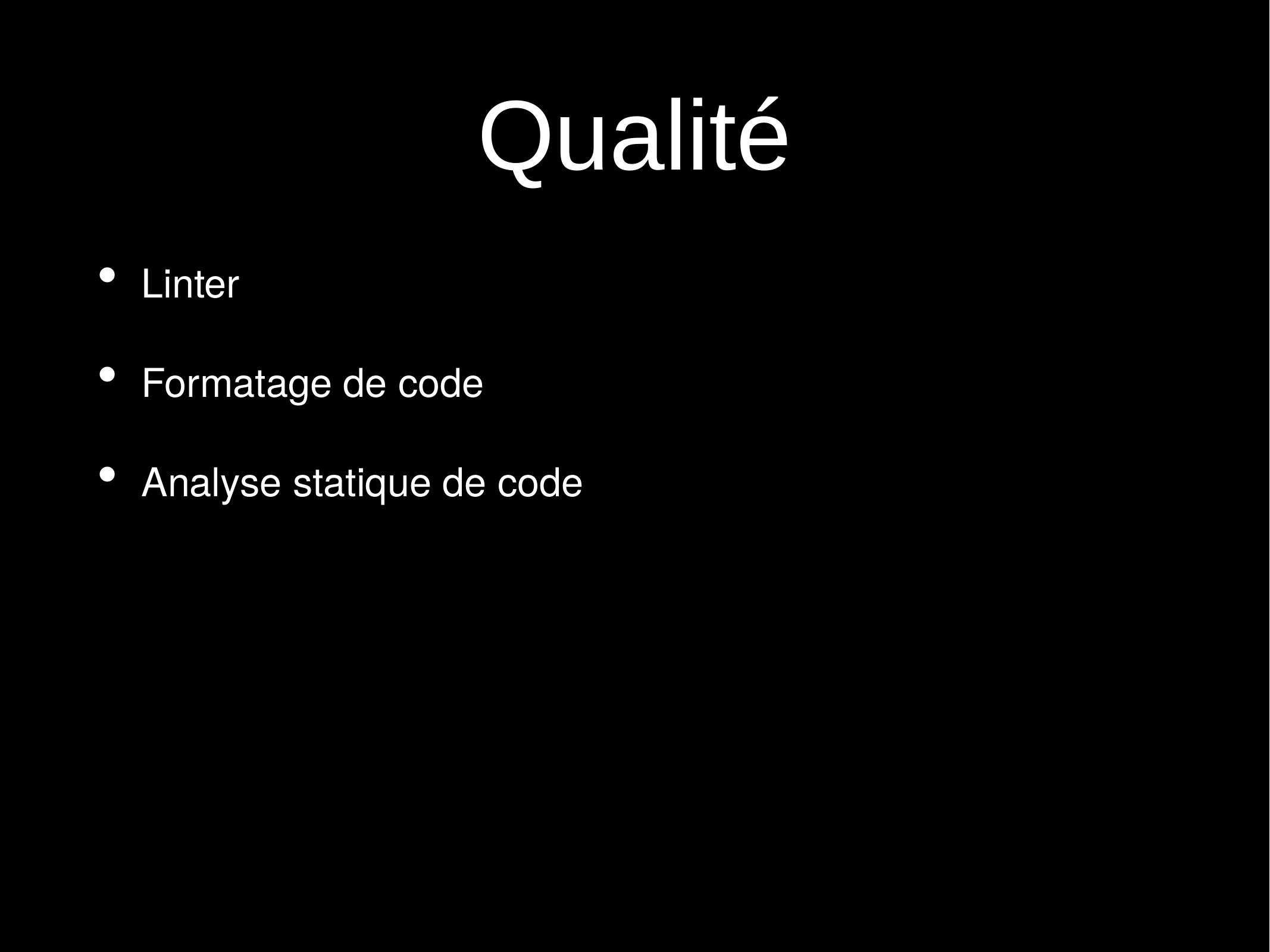

# Qualité
Linter
Formatage de code
Analyse statique de code